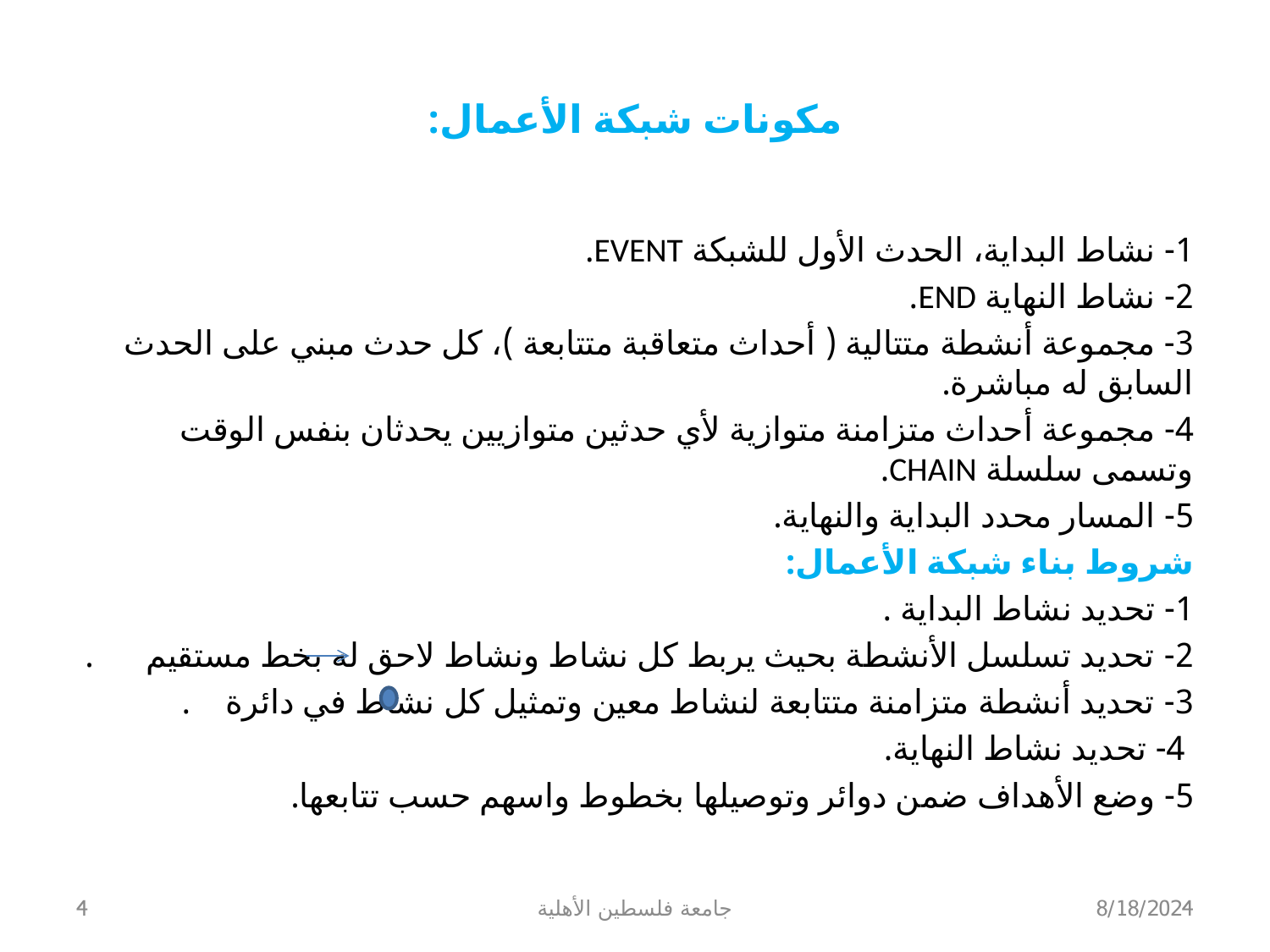

# مكونات شبكة الأعمال:
1- نشاط البداية، الحدث الأول للشبكة EVENT.
2- نشاط النهاية END.
3- مجموعة أنشطة متتالية ( أحداث متعاقبة متتابعة )، كل حدث مبني على الحدث السابق له مباشرة.
4- مجموعة أحداث متزامنة متوازية لأي حدثين متوازيين يحدثان بنفس الوقت وتسمى سلسلة CHAIN.
5- المسار محدد البداية والنهاية.
شروط بناء شبكة الأعمال:
1- تحديد نشاط البداية .
2- تحديد تسلسل الأنشطة بحيث يربط كل نشاط ونشاط لاحق له بخط مستقيم      .
3- تحديد أنشطة متزامنة متتابعة لنشاط معين وتمثيل كل نشاط في دائرة    .
 4- تحديد نشاط النهاية.
5- وضع الأهداف ضمن دوائر وتوصيلها بخطوط واسهم حسب تتابعها.

4
جامعة فلسطين الأهلية
8/18/2024